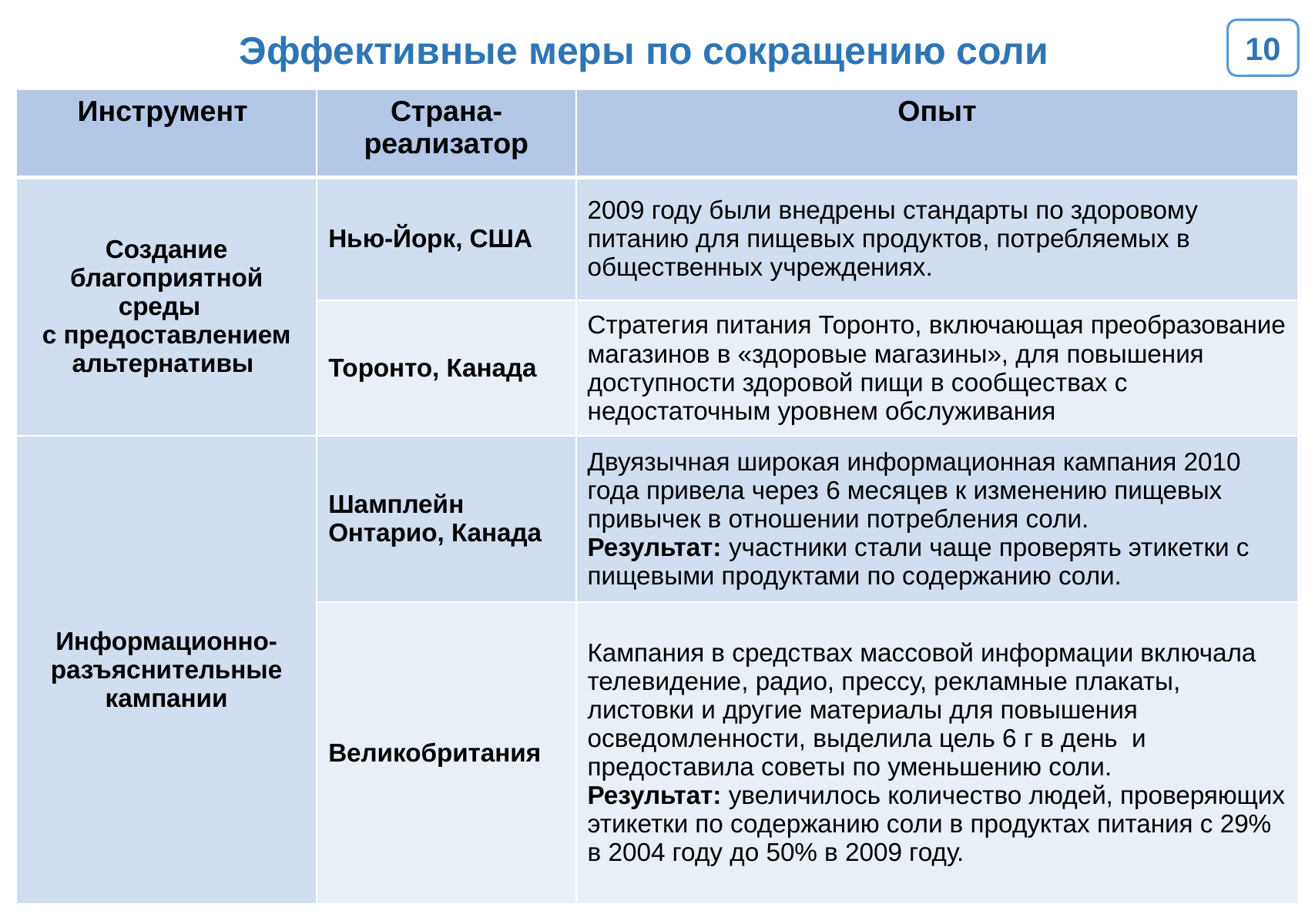

Эффективные меры по сокращению соли
10
| Инструмент | Страна-реализатор | Опыт |
| --- | --- | --- |
| Создание благоприятной среды с предоставлением альтернативы | Нью-Йорк, США | 2009 году были внедрены стандарты по здоровому питанию для пищевых продуктов, потребляемых в общественных учреждениях. |
|  | Торонто, Канада | Стратегия питания Торонто, включающая преобразование магазинов в «здоровые магазины», для повышения доступности здоровой пищи в сообществах с недостаточным уровнем обслуживания |
| Информационно-разъяснительные кампании | Шамплейн Онтарио, Канада | Двуязычная широкая информационная кампания 2010 года привела через 6 месяцев к изменению пищевых привычек в отношении потребления соли. Результат: участники стали чаще проверять этикетки с пищевыми продуктами по содержанию соли. |
|  | Великобритания | Кампания в средствах массовой информации включала телевидение, радио, прессу, рекламные плакаты, листовки и другие материалы для повышения осведомленности, выделила цель 6 г в день и предоставила советы по уменьшению соли.  Результат: увеличилось количество людей, проверяющих этикетки по содержанию соли в продуктах питания с 29% в 2004 году до 50% в 2009 году. |